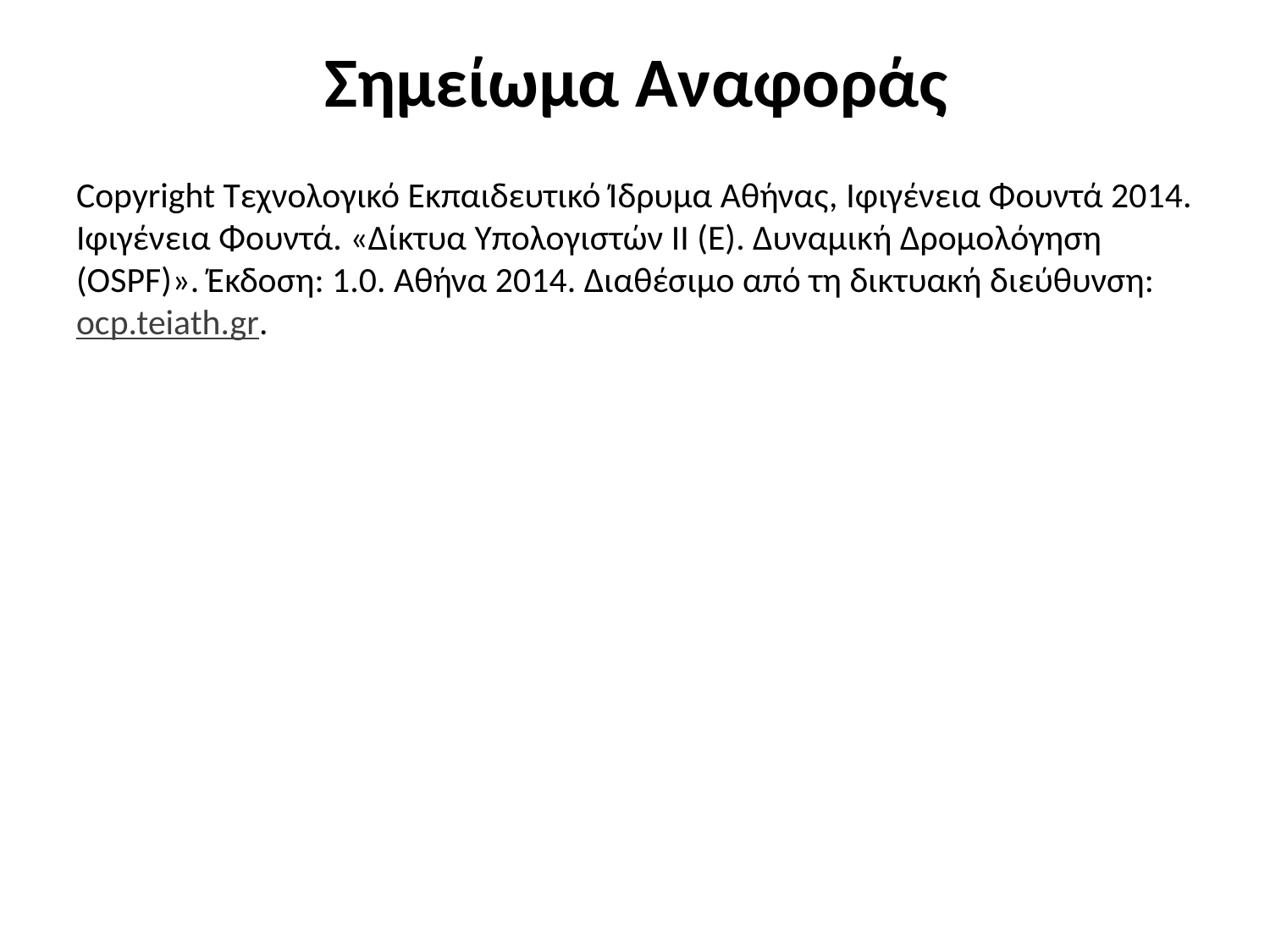

# Σημείωμα Αναφοράς
Copyright Τεχνολογικό Εκπαιδευτικό Ίδρυμα Αθήνας, Ιφιγένεια Φουντά 2014. Ιφιγένεια Φουντά. «Δίκτυα Υπολογιστών ΙΙ (Ε). Δυναμική Δρομολόγηση (OSPF)». Έκδοση: 1.0. Αθήνα 2014. Διαθέσιμο από τη δικτυακή διεύθυνση: ocp.teiath.gr.